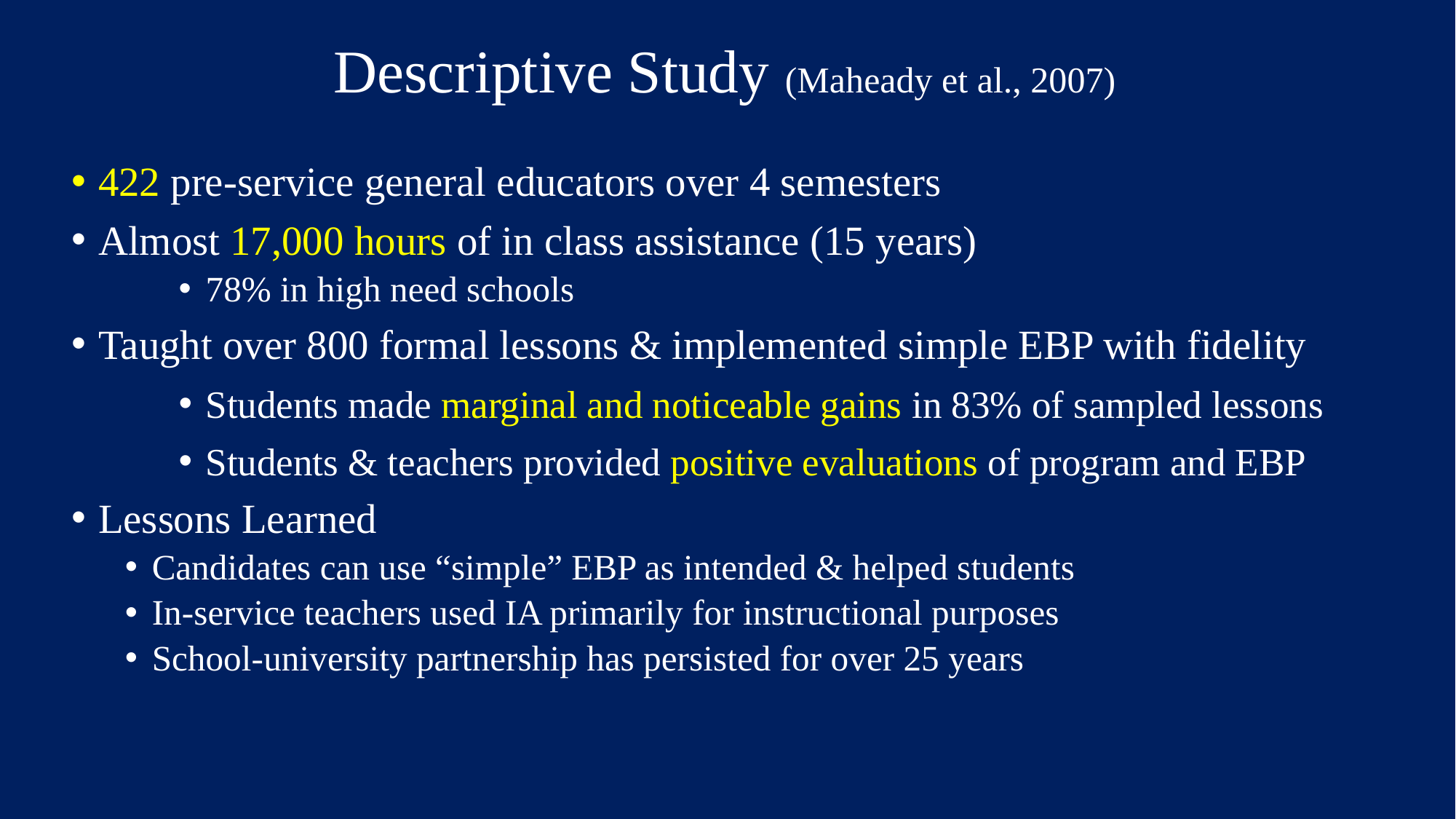

# Descriptive Study (Maheady et al., 2007)
422 pre-service general educators over 4 semesters
Almost 17,000 hours of in class assistance (15 years)
78% in high need schools
Taught over 800 formal lessons & implemented simple EBP with fidelity
Students made marginal and noticeable gains in 83% of sampled lessons
Students & teachers provided positive evaluations of program and EBP
Lessons Learned
Candidates can use “simple” EBP as intended & helped students
In-service teachers used IA primarily for instructional purposes
School-university partnership has persisted for over 25 years